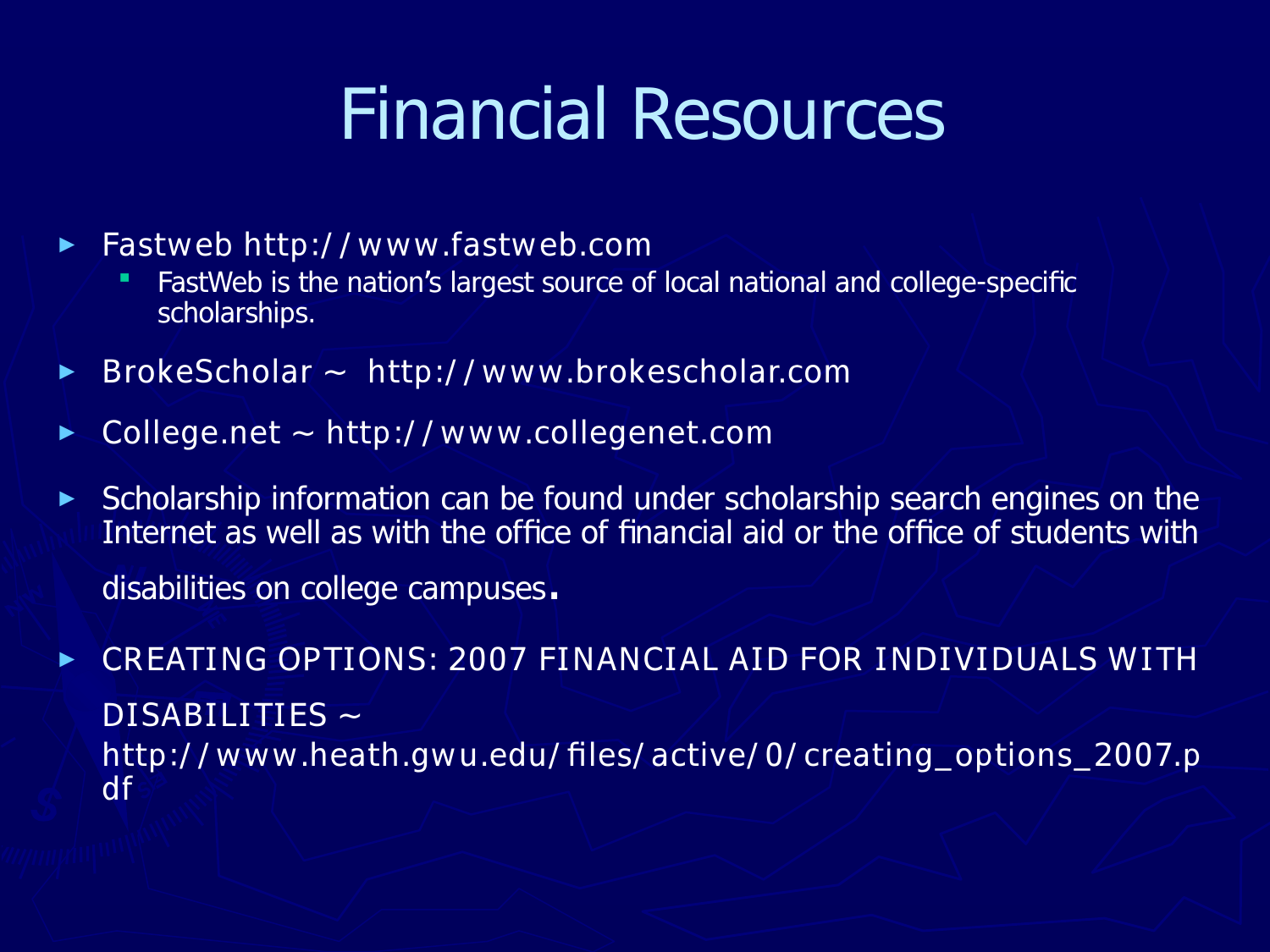

# Financial Resources
Fastweb http://www.fastweb.com
FastWeb is the nation’s largest source of local national and college-specific scholarships.

BrokeScholar ~  http://www.brokescholar.com

College.net ~ http://www.collegenet.com

Scholarship information can be found under scholarship search engines on the Internet as well as with the office of financial aid or the office of students with disabilities on college campuses.

CREATING OPTIONS: 2007 FINANCIAL AID FOR INDIVIDUALS WITH DISABILITIES ~ http://www.heath.gwu.edu/files/active/0/creating_options_2007.pdf